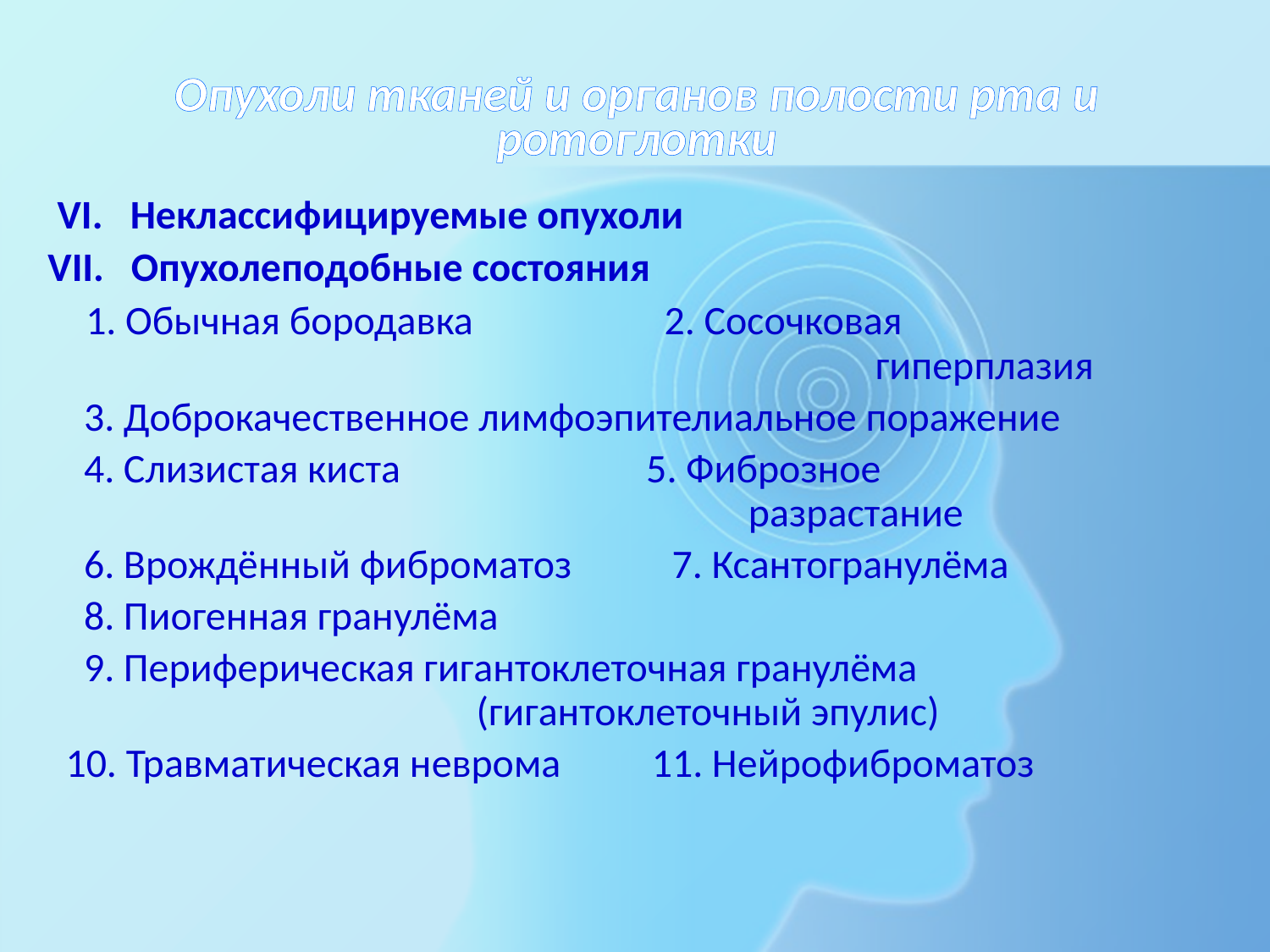

# Опухоли тканей и органов полости рта и ротоглотки
 VI.   Неклассифицируемые опухоли
VII.   Опухолеподобные состояния
    1. Обычная бородавка                     2. Сосочковая            							  гиперплазия
    3. Доброкачественное лимфоэпителиальное поражение
    4. Слизистая киста                           5. Фиброзное  	       						  разрастание
    6. Врождённый фиброматоз           7. Ксантогранулёма
    8. Пиогенная гранулёма
    9. Периферическая гигантоклеточная гранулёма  					(гигантоклеточный эпулис)
  10. Травматическая неврома          11. Нейрофиброматоз